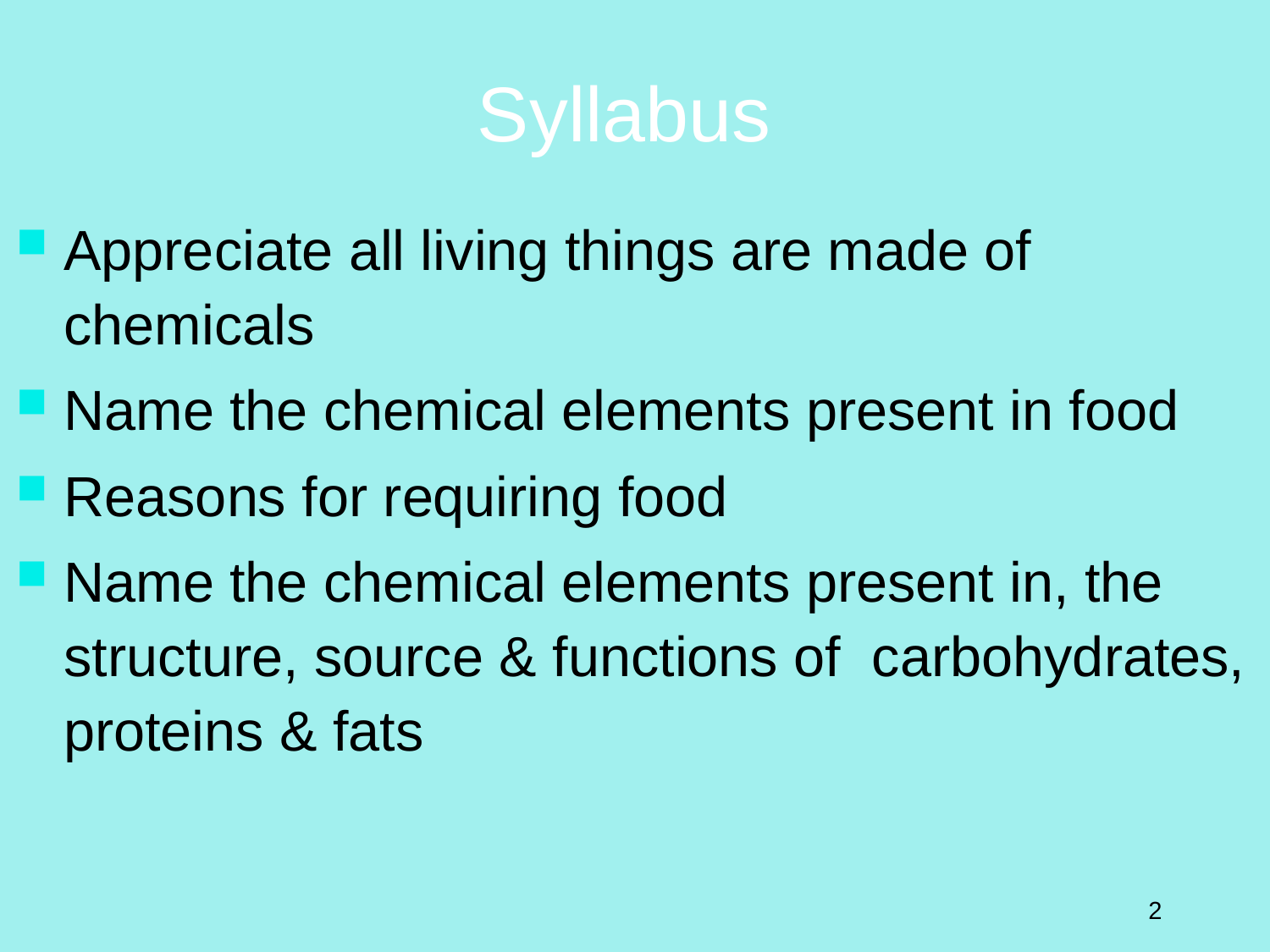

# Syllabus
Appreciate all living things are made of chemicals
Name the chemical elements present in food
Reasons for requiring food
Name the chemical elements present in, the structure, source & functions of  carbohydrates, proteins & fats
2